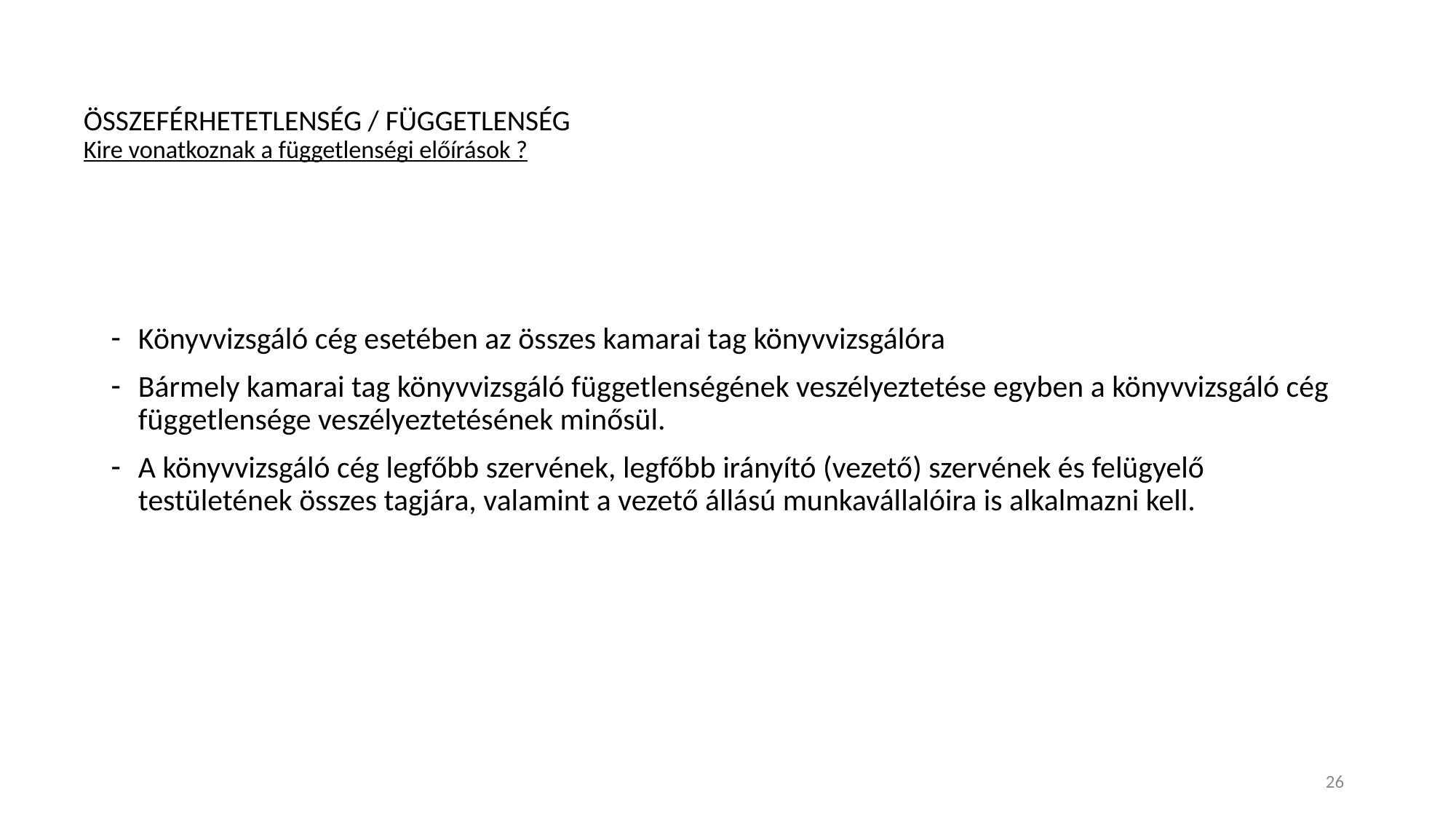

# ÖSSZEFÉRHETETLENSÉG / FÜGGETLENSÉG Kire vonatkoznak a függetlenségi előírások ?

Könyvvizsgáló cég esetében az összes kamarai tag könyvvizsgálóra
Bármely kamarai tag könyvvizsgáló függetlenségének veszélyeztetése egyben a könyvvizsgáló cég függetlensége veszélyeztetésének minősül.
A könyvvizsgáló cég legfőbb szervének, legfőbb irányító (vezető) szervének és felügyelő testületének összes tagjára, valamint a vezető állású munkavállalóira is alkalmazni kell.

26